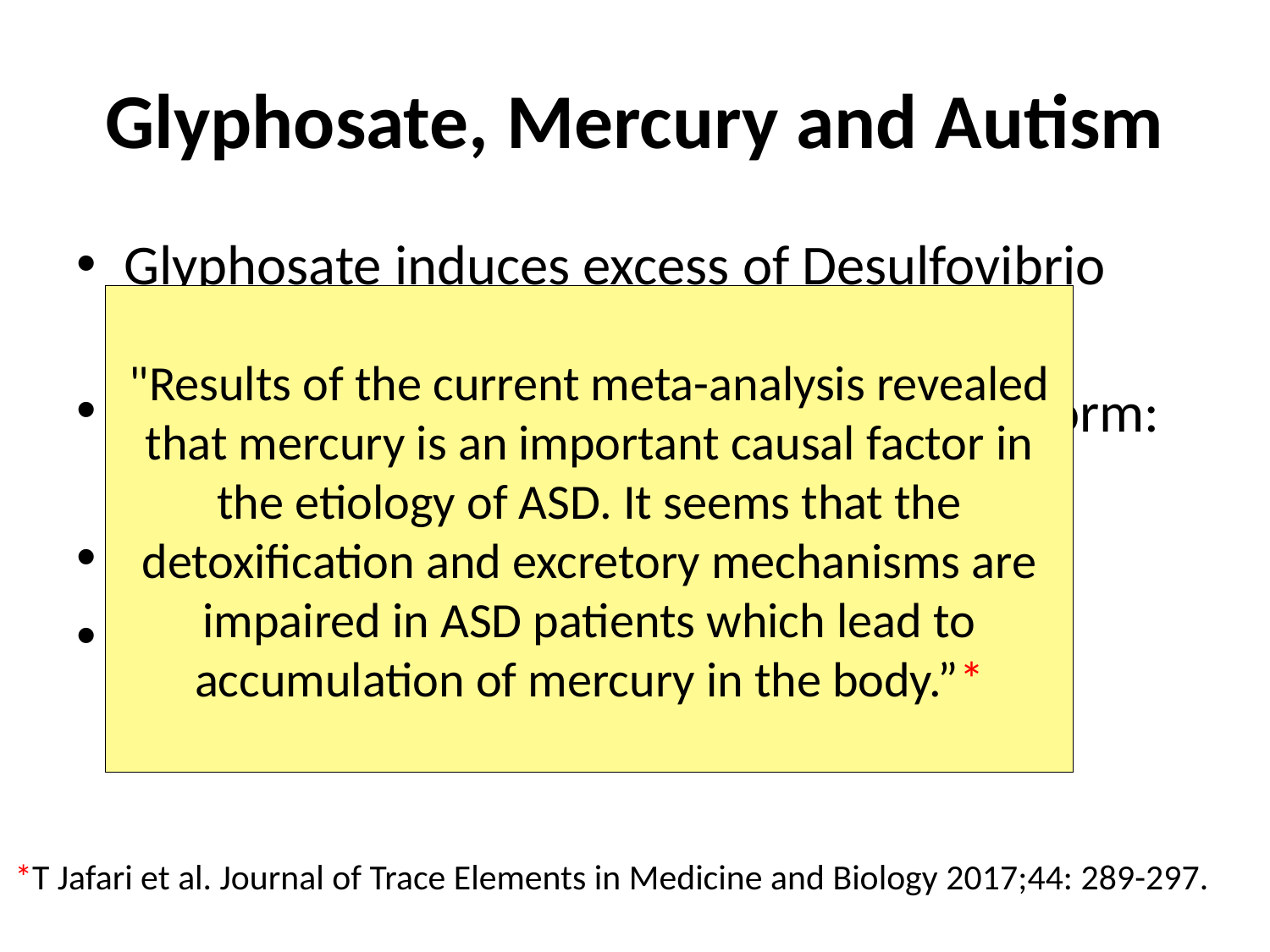

# Glyphosate, Mercury and Autism
Glyphosate induces excess of Desulfovibrio species in gut (reduce sulfite)
Desulfovibrio converts mercury to toxic form: methyl mercury*
Desulfovibrio is associated with autism**
Flu vaccine often contains mercury***

"Results of the current meta-analysis revealed that mercury is an important causal factor in the etiology of ASD. It seems that the detoxification and excretory mechanisms are impaired in ASD patients which lead to accumulation of mercury in the body.”*

*T Jafari et al. Journal of Trace Elements in Medicine and Biology 2017;44: 289-297.